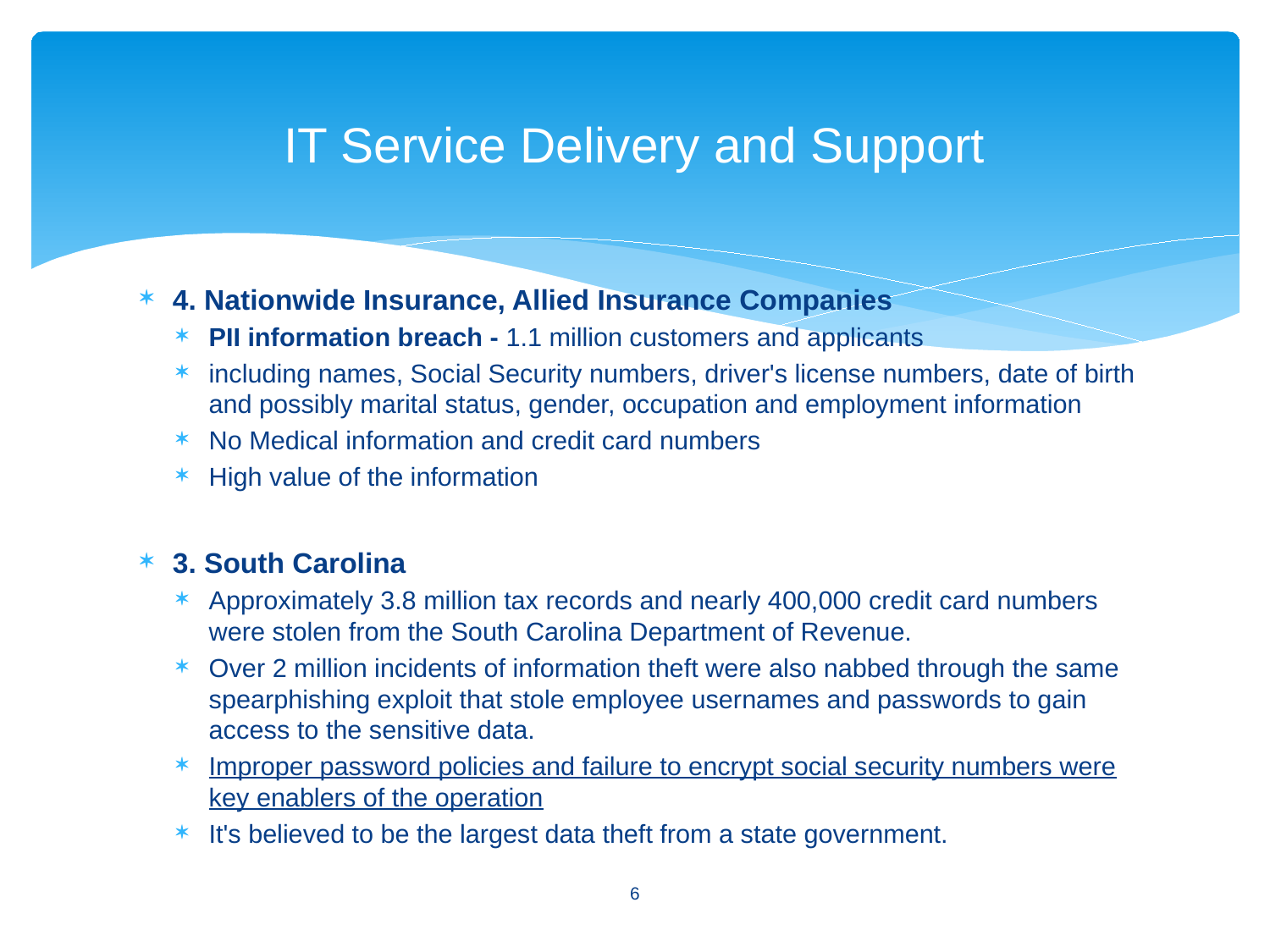

# IT Service Delivery and Support
4. Nationwide Insurance, Allied Insurance Companies
PII information breach - 1.1 million customers and applicants
including names, Social Security numbers, driver's license numbers, date of birth and possibly marital status, gender, occupation and employment information
No Medical information and credit card numbers
High value of the information

3. South Carolina
Approximately 3.8 million tax records and nearly 400,000 credit card numbers were stolen from the South Carolina Department of Revenue.
Over 2 million incidents of information theft were also nabbed through the same spearphishing exploit that stole employee usernames and passwords to gain access to the sensitive data.
Improper password policies and failure to encrypt social security numbers were key enablers of the operation
It's believed to be the largest data theft from a state government.

6